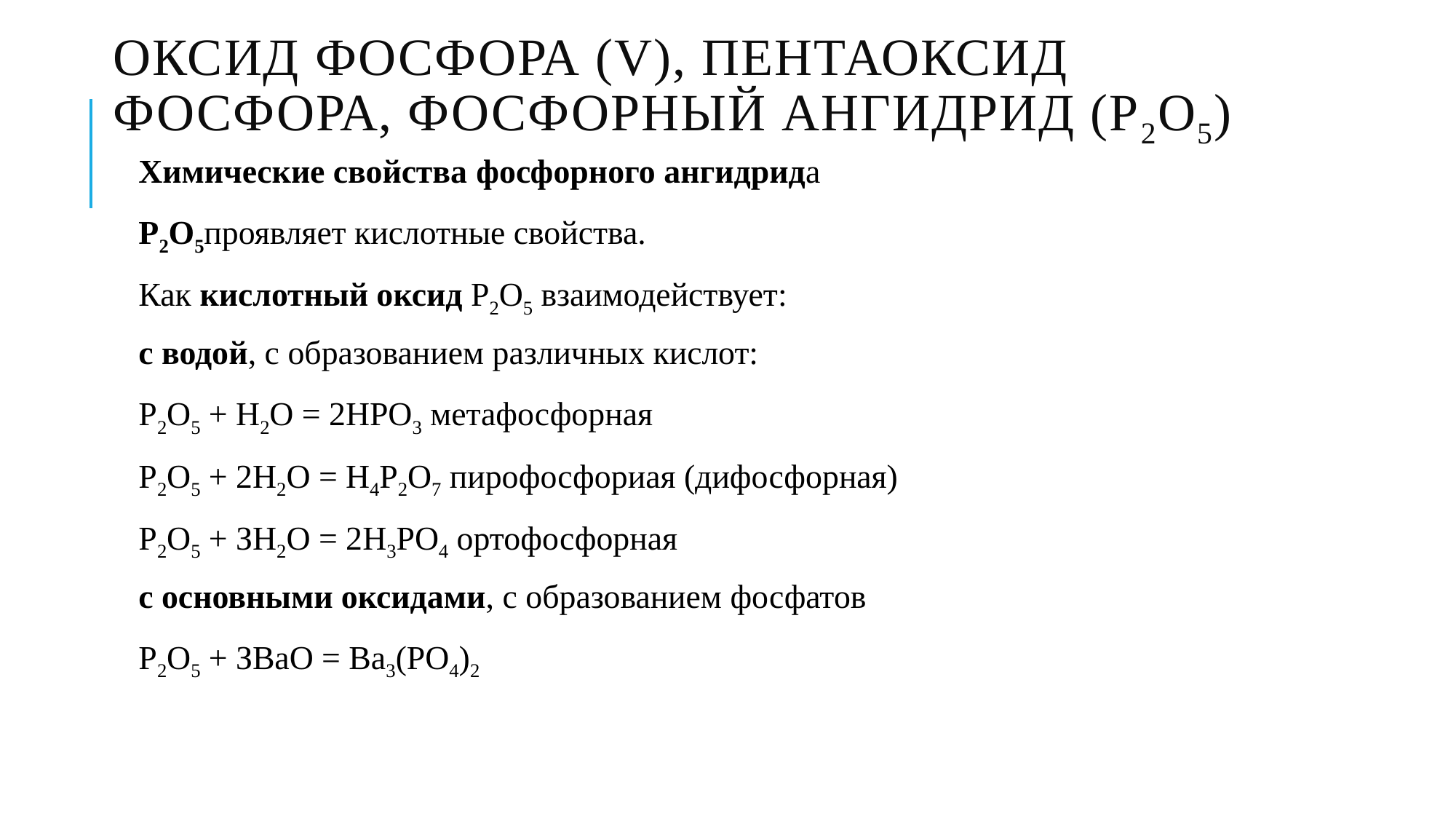

# Оксид фосфора (V), пентаоксид фосфора, фосфорный ангидрид (Р2О5)
Химические свойства фосфорного ангидрида
Р2О5проявляет кислотные свойства.
Как кислотный оксид Р2О5 взаимодействует:
с водой, с образованием различных кислот:
Р2О5 + Н2О = 2HPO3 метафосфорная
Р2О5 + 2Н2О = Н4Р2О7 пирофосфориая (дифосфорная)
Р2О5 + ЗН2О = 2H3PO4 ортофосфорная
с основными оксидами, с образованием фосфатов
Р2О5 + ЗВаО = Ва3(PO4)2